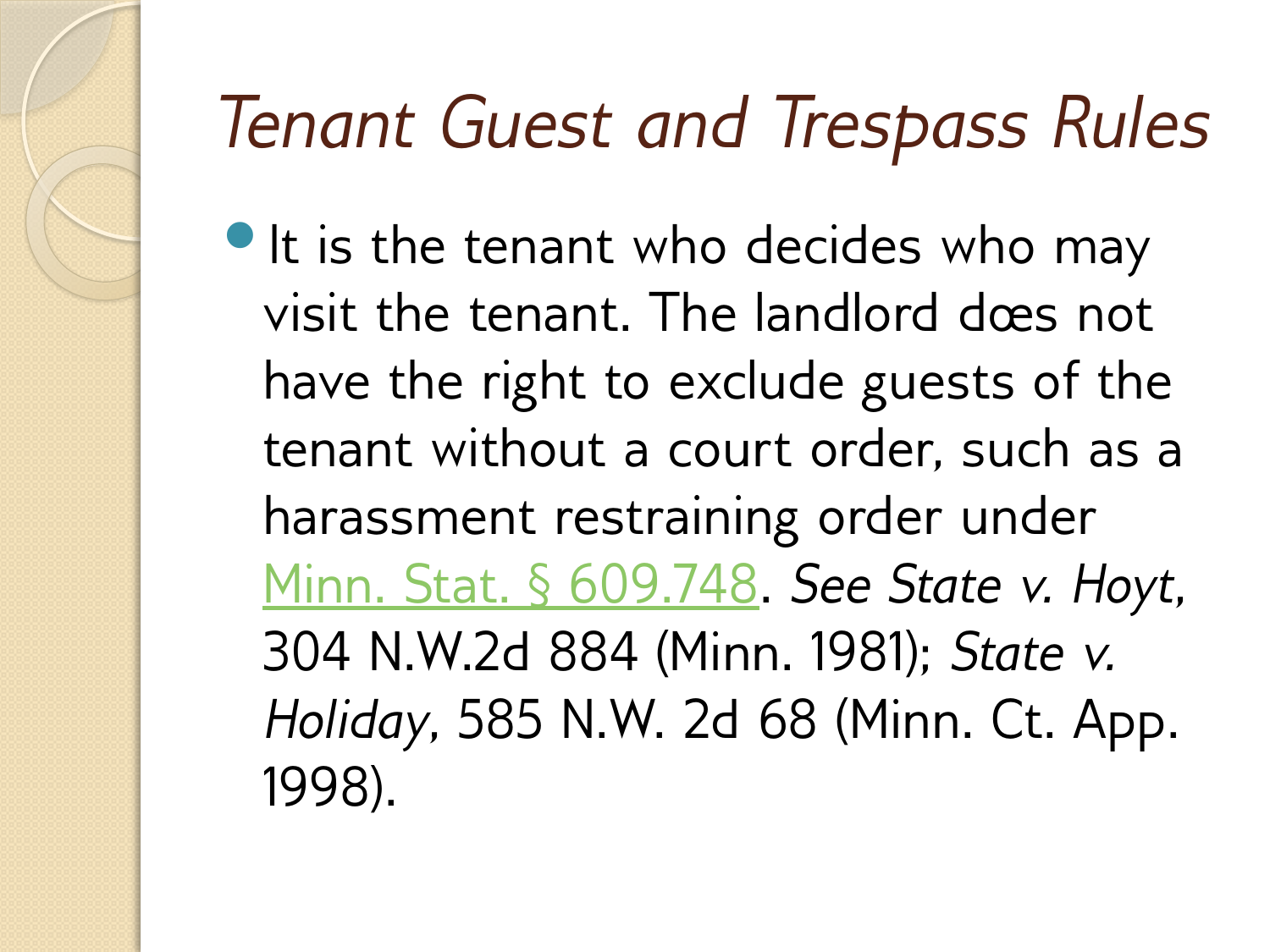

# Tenant Guest and Trespass Rules
It is the tenant who decides who may visit the tenant. The landlord does not have the right to exclude guests of the tenant without a court order, such as a harassment restraining order under Minn. Stat. § 609.748. See State v. Hoyt, 304 N.W.2d 884 (Minn. 1981); State v. Holiday, 585 N.W. 2d 68 (Minn. Ct. App. 1998).